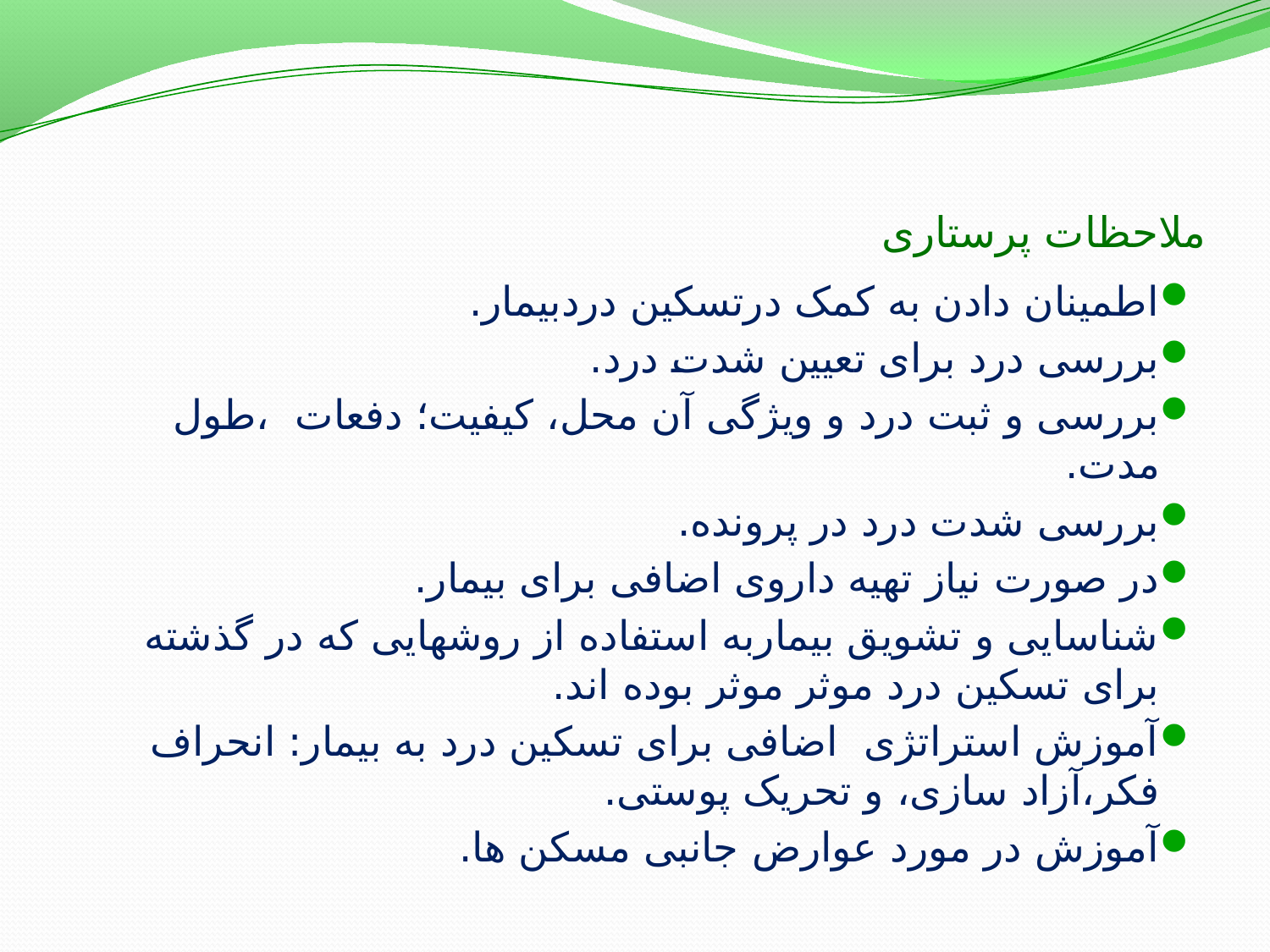

# ملاحظات پرستاری
اطمینان دادن به کمک درتسکین دردبیمار.
بررسی درد برای تعیین شدت درد.
بررسی و ثبت درد و ویژگی آن محل، کیفیت؛ دفعات  ،طول مدت.
بررسی شدت درد در پرونده.
در صورت نیاز تهیه داروی اضافی برای بیمار.
شناسایی و تشویق بیماربه استفاده از روشهایی که در گذشته برای تسکین درد موثر موثر بوده اند.
آموزش استراتژی  اضافی برای تسکین درد به بیمار: انحراف فکر،آزاد سازی، و تحریک پوستی.
آموزش در مورد عوارض جانبی مسکن ها.